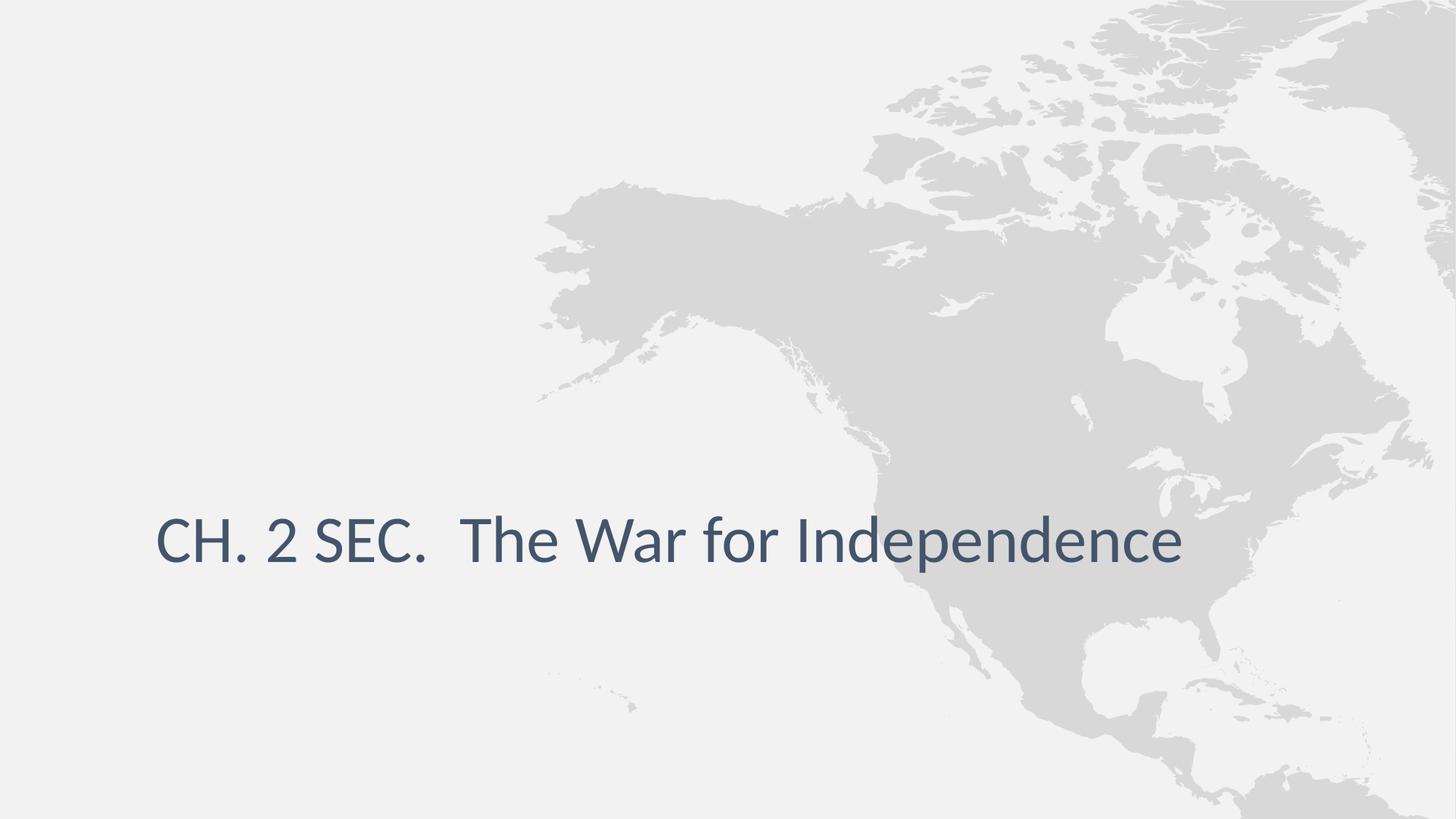

# CH. 2 SEC.  The War for Independence